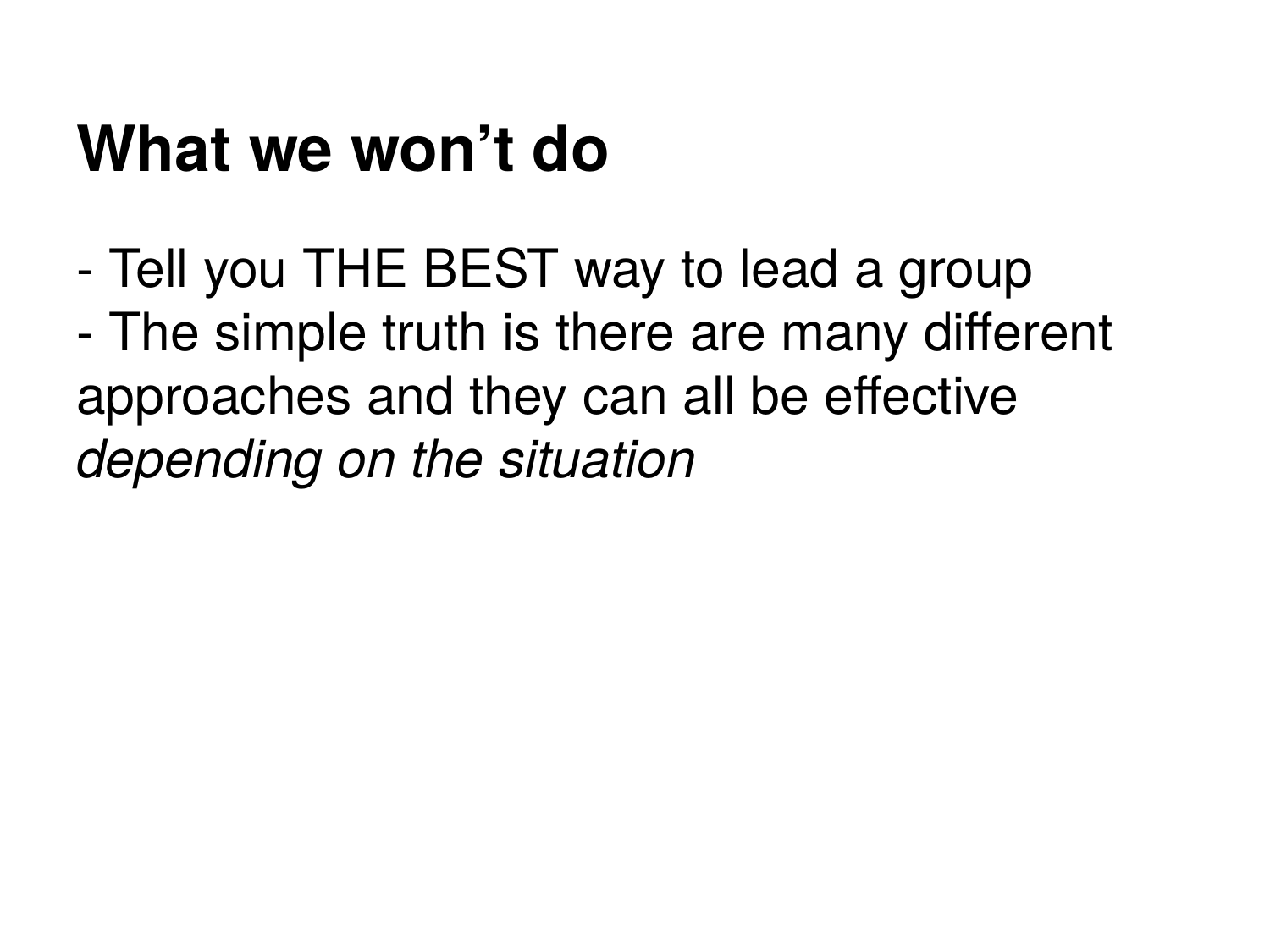

# What we won’t do
- Tell you THE BEST way to lead a group
- The simple truth is there are many different approaches and they can all be effective depending on the situation